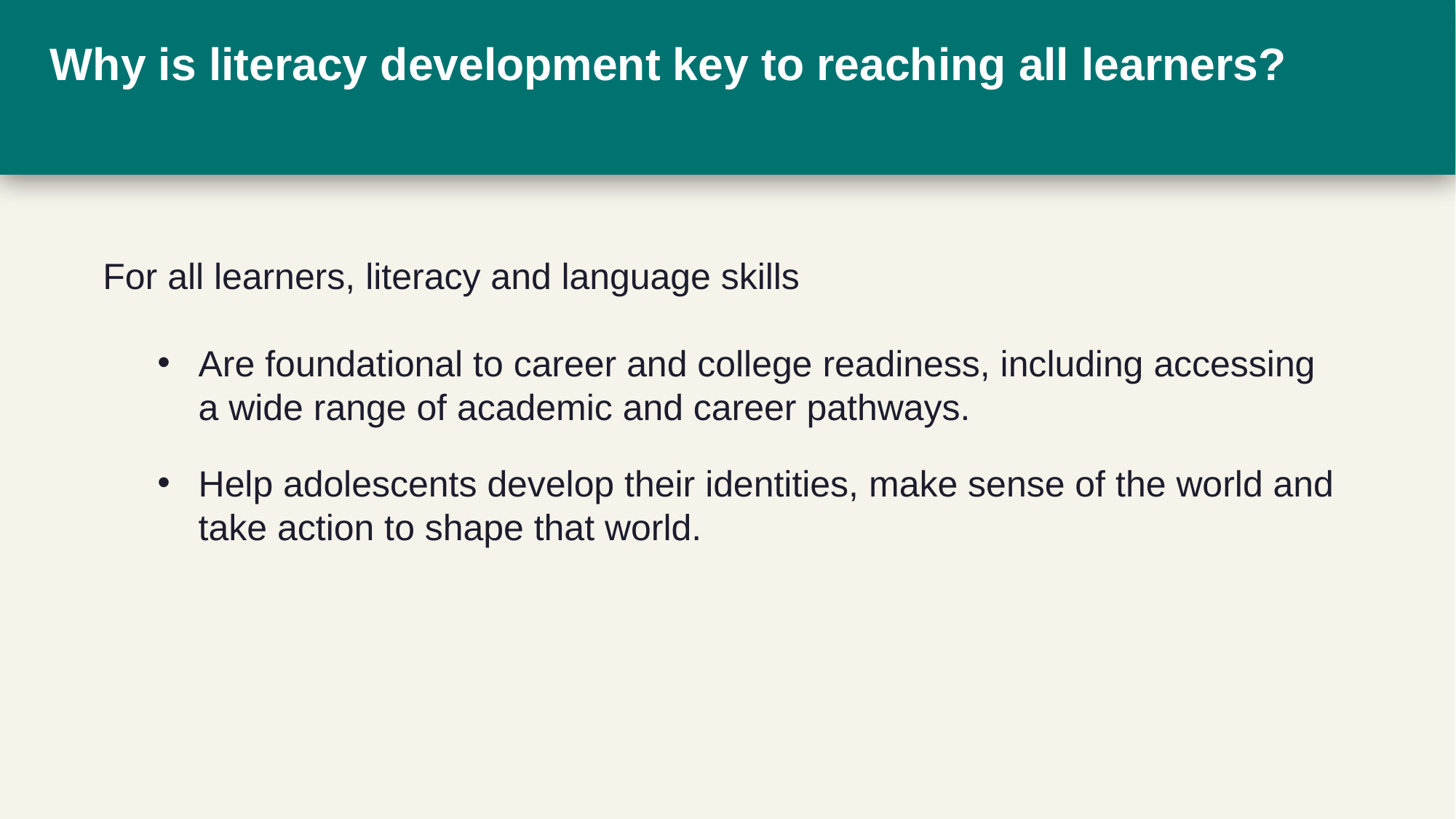

# Why is literacy development key to reaching all learners?

For all learners, literacy and language skills

Are foundational to career and college readiness, including accessing a wide range of academic and career pathways.

Help adolescents develop their identities, make sense of the world and take action to shape that world.